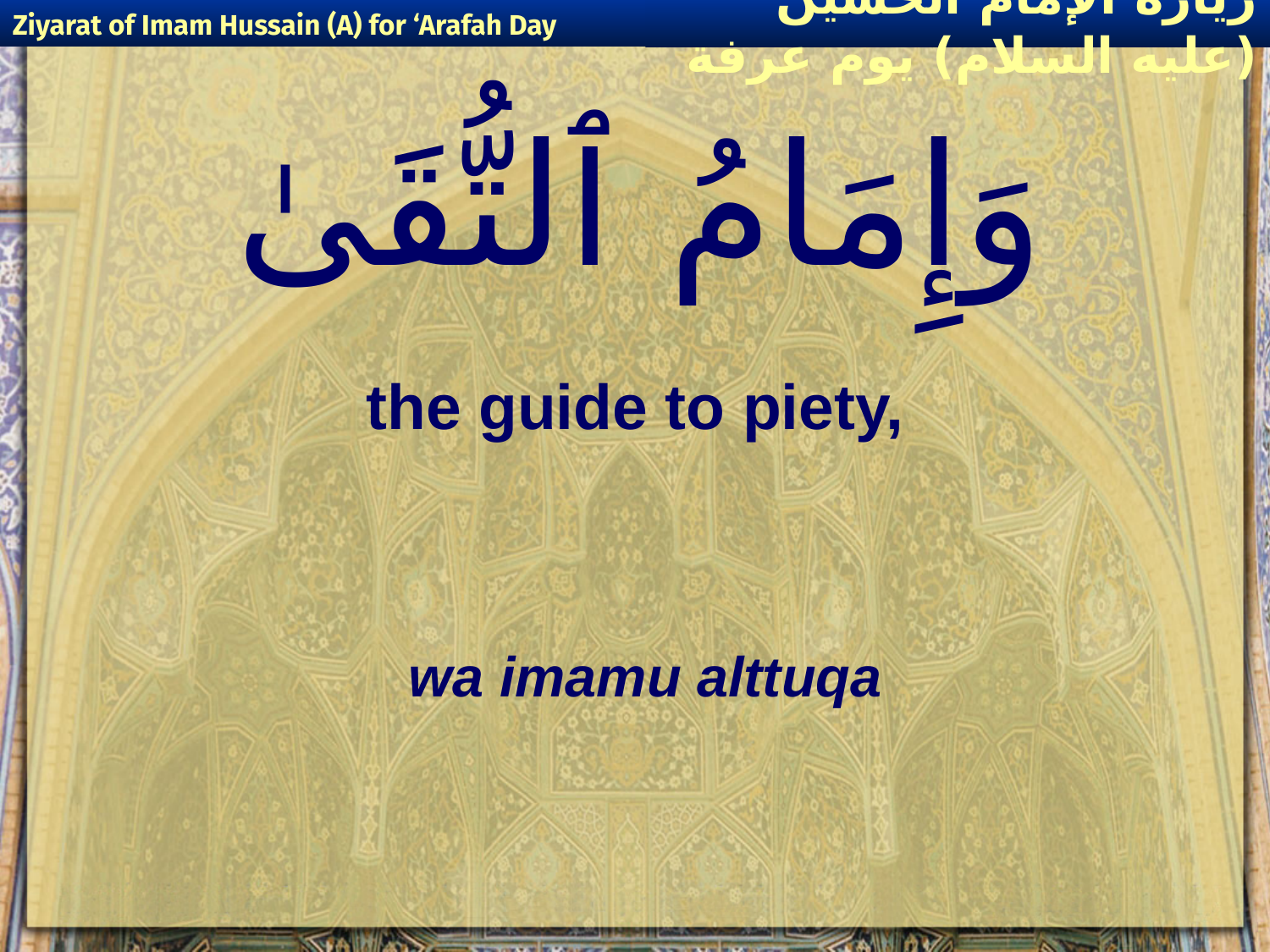

Ziyarat of Imam Hussain (A) for ‘Arafah Day
زيارة الإمام الحسين (عليه السلام) يوم عرفة
# وَإِمَامُ ٱلتُّقَىٰ
the guide to piety,
wa imamu alttuqa